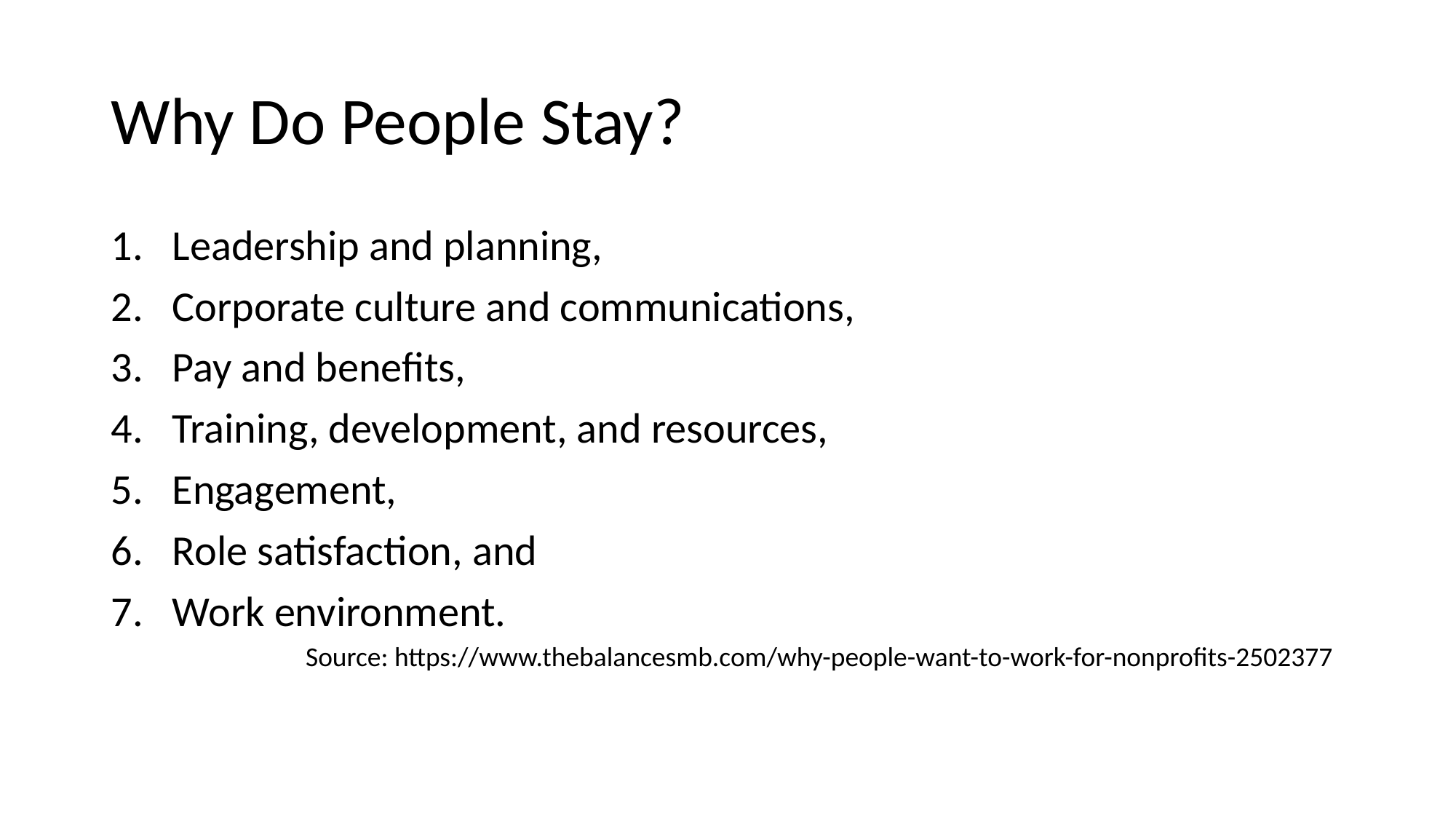

# Why Do People Stay?
Leadership and planning,
Corporate culture and communications,
Pay and benefits,
Training, development, and resources,
Engagement,
Role satisfaction, and
Work environment.
     Source: https://www.thebalancesmb.com/why-people-want-to-work-for-nonprofits-2502377